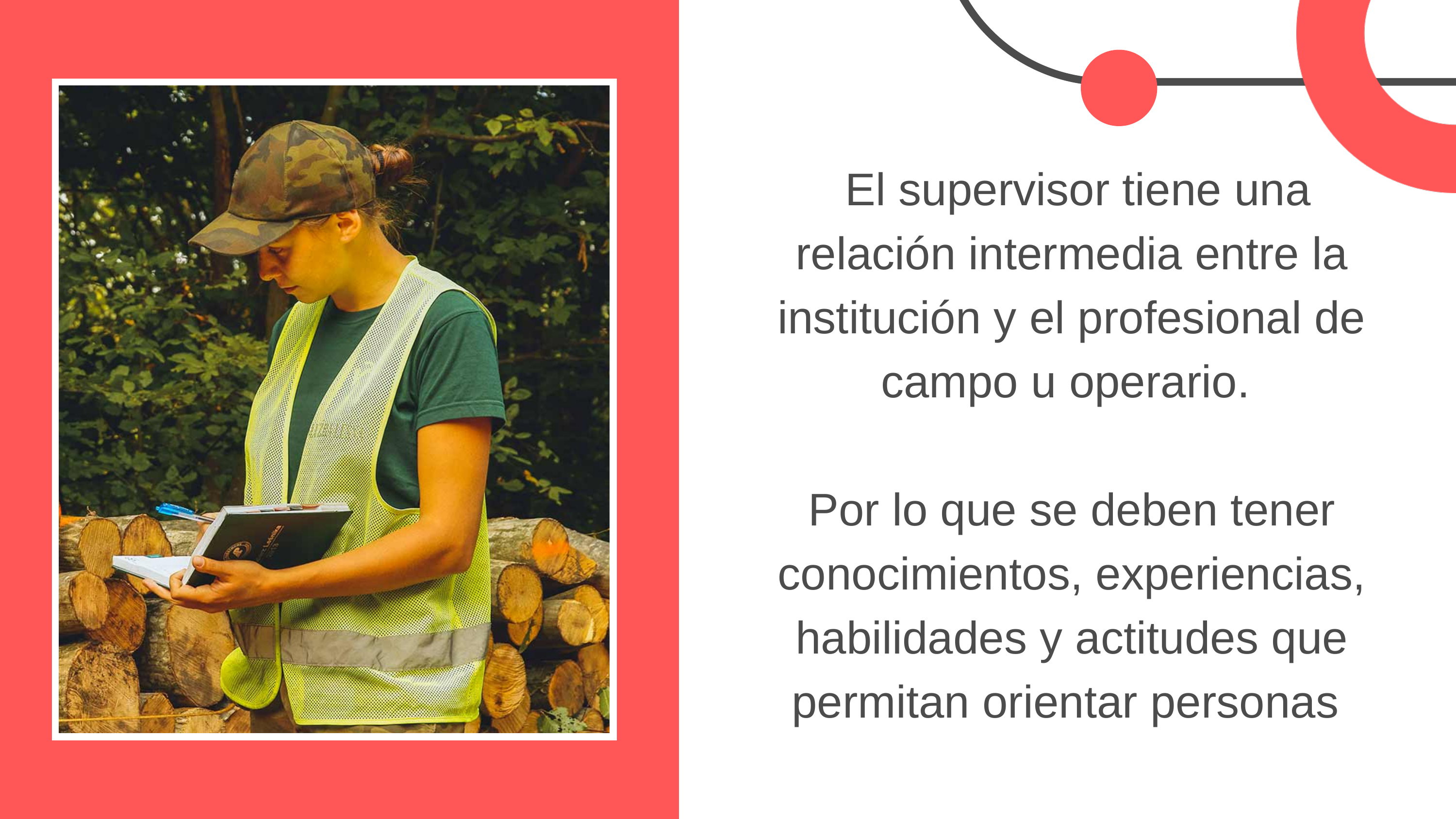

El supervisor tiene una relación intermedia entre la institución y el profesional de campo u operario.

Por lo que se deben tener conocimientos, experiencias, habilidades y actitudes que permitan orientar personas